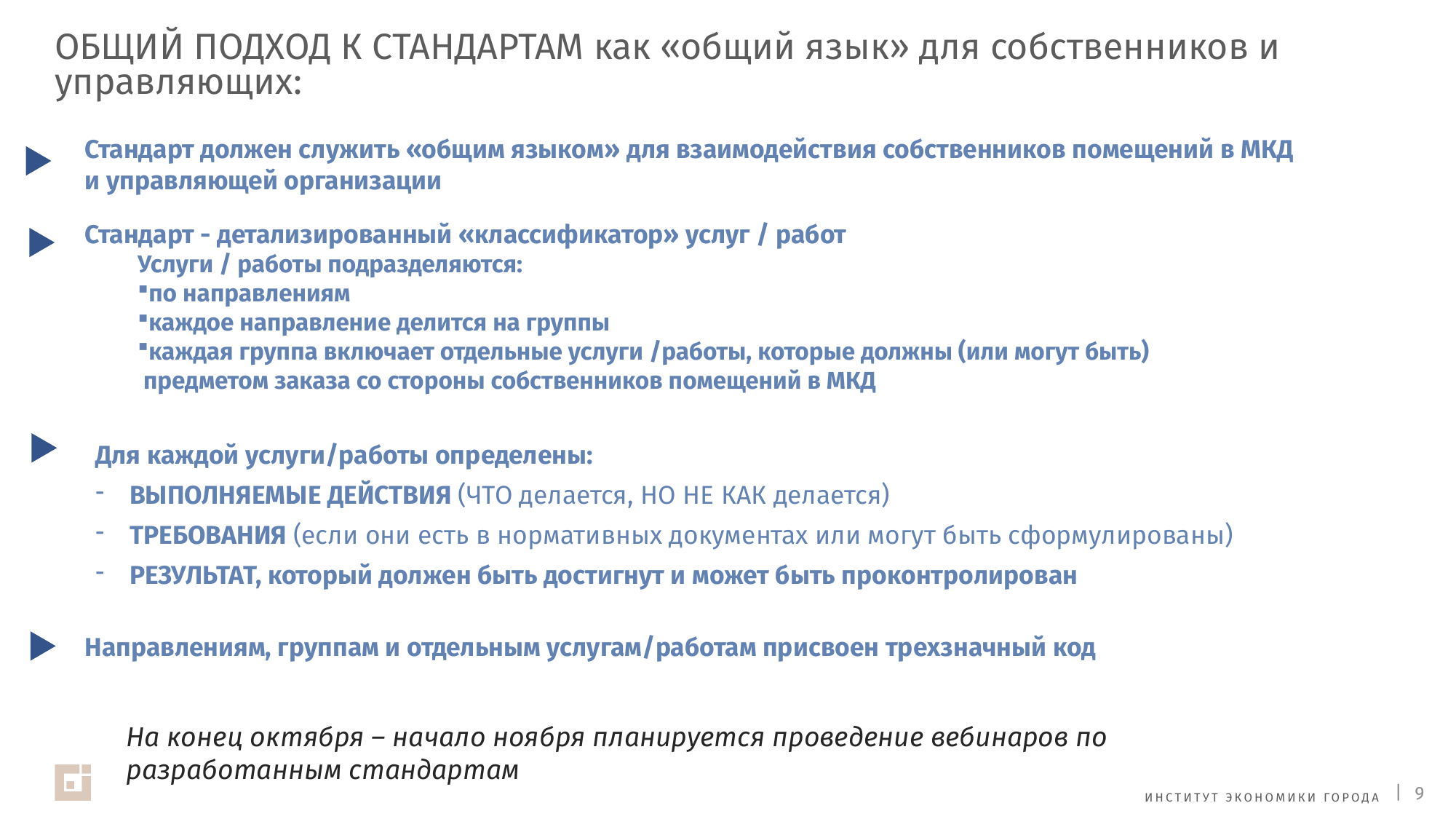

# ОБЩИЙ ПОДХОД К СТАНДАРТАМ как «общий язык» для собственников и управляющих:
Стандарт должен служить «общим языком» для взаимодействия собственников помещений в МКД
и управляющей организации

Стандарт - детализированный «классификатор» услуг / работ
Услуги / работы подразделяются:
по направлениям
каждое направление делится на группы
каждая группа включает отдельные услуги /работы, которые должны (или могут быть)
 предметом заказа со стороны собственников помещений в МКД

Для каждой услуги/работы определены:
Выполняемые действия (ЧТО делается, НО НЕ КАК делается)
ТРЕБОВАНИЯ (если они есть в нормативных документах или могут быть сформулированы)
РЕЗУЛЬТАТ, который должен быть достигнут и может быть проконтролирован

Направлениям, группам и отдельным услугам/работам присвоен трехзначный код

На конец октября – начало ноября планируется проведение вебинаров по разработанным стандартам